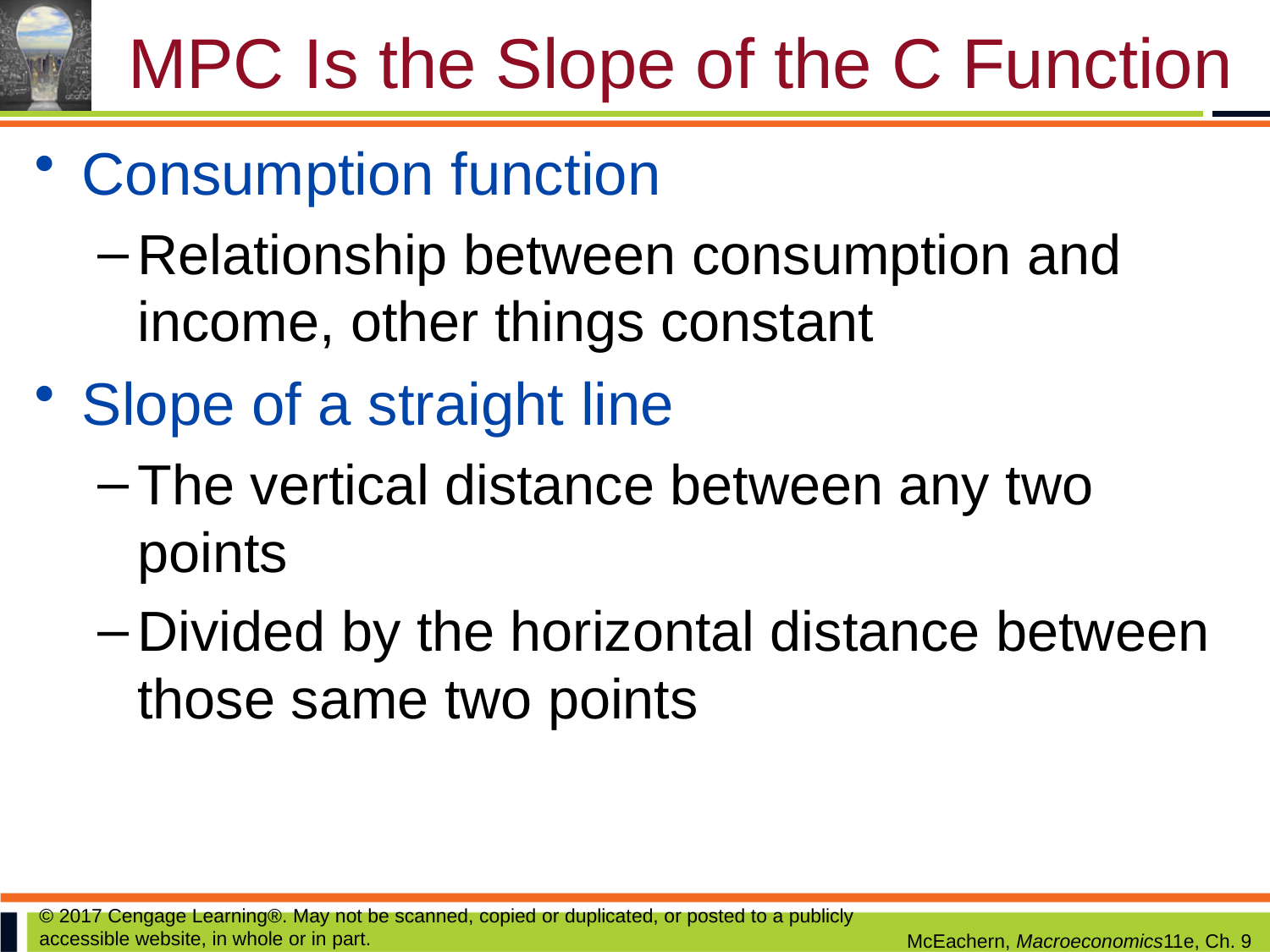

# MPC Is the Slope of the C Function
Consumption function
Relationship between consumption and income, other things constant
Slope of a straight line
The vertical distance between any two points
Divided by the horizontal distance between those same two points

© 2017 Cengage Learning®. May not be scanned, copied or duplicated, or posted to a publicly accessible website, in whole or in part.